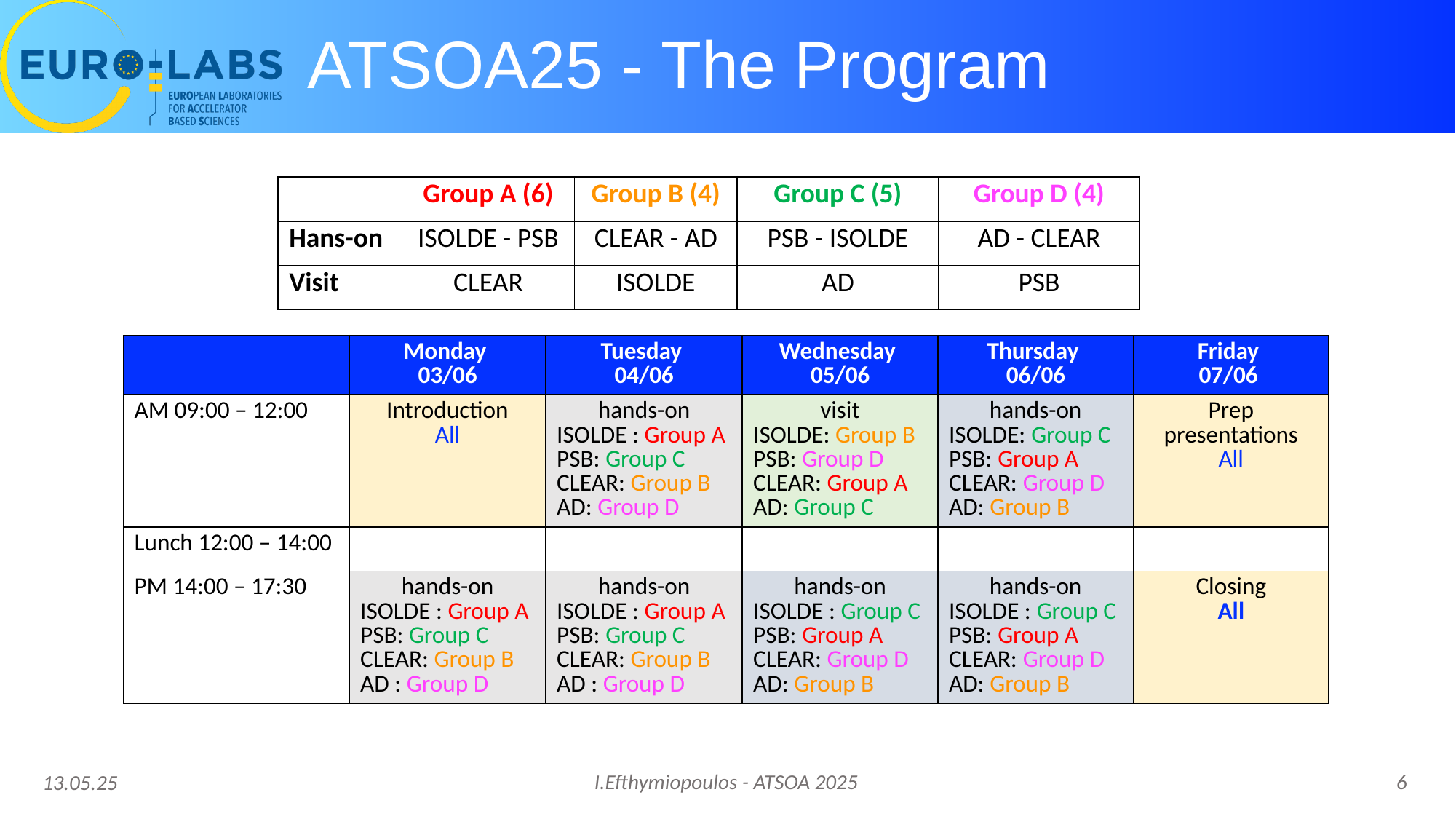

# ATSOA25 - The Program
|  | Group A (6) | Group B (4) | Group C (5) | Group D (4) |
| --- | --- | --- | --- | --- |
| Hans-on | ISOLDE - PSB | CLEAR - AD | PSB - ISOLDE | AD - CLEAR |
| Visit | CLEAR | ISOLDE | AD | PSB |
|  | Monday 03/06 | Tuesday 04/06 | Wednesday 05/06 | Thursday 06/06 | Friday 07/06 |
| --- | --- | --- | --- | --- | --- |
| AM 09:00 – 12:00 | Introduction All | hands-on ISOLDE : Group A PSB: Group C CLEAR: Group B AD: Group D | visit ISOLDE: Group B PSB: Group D CLEAR: Group A AD: Group C | hands-on ISOLDE: Group C PSB: Group A CLEAR: Group D AD: Group B | Prep presentations All |
| Lunch 12:00 – 14:00 |  |  |  |  |  |
| PM 14:00 – 17:30 | hands-on ISOLDE : Group A PSB: Group C CLEAR: Group B AD : Group D | hands-on ISOLDE : Group A PSB: Group C CLEAR: Group B AD : Group D | hands-on ISOLDE : Group C PSB: Group A CLEAR: Group D AD: Group B | hands-on ISOLDE : Group C PSB: Group A CLEAR: Group D AD: Group B | Closing All |
I.Efthymiopoulos - ATSOA 2025
6
13.05.25